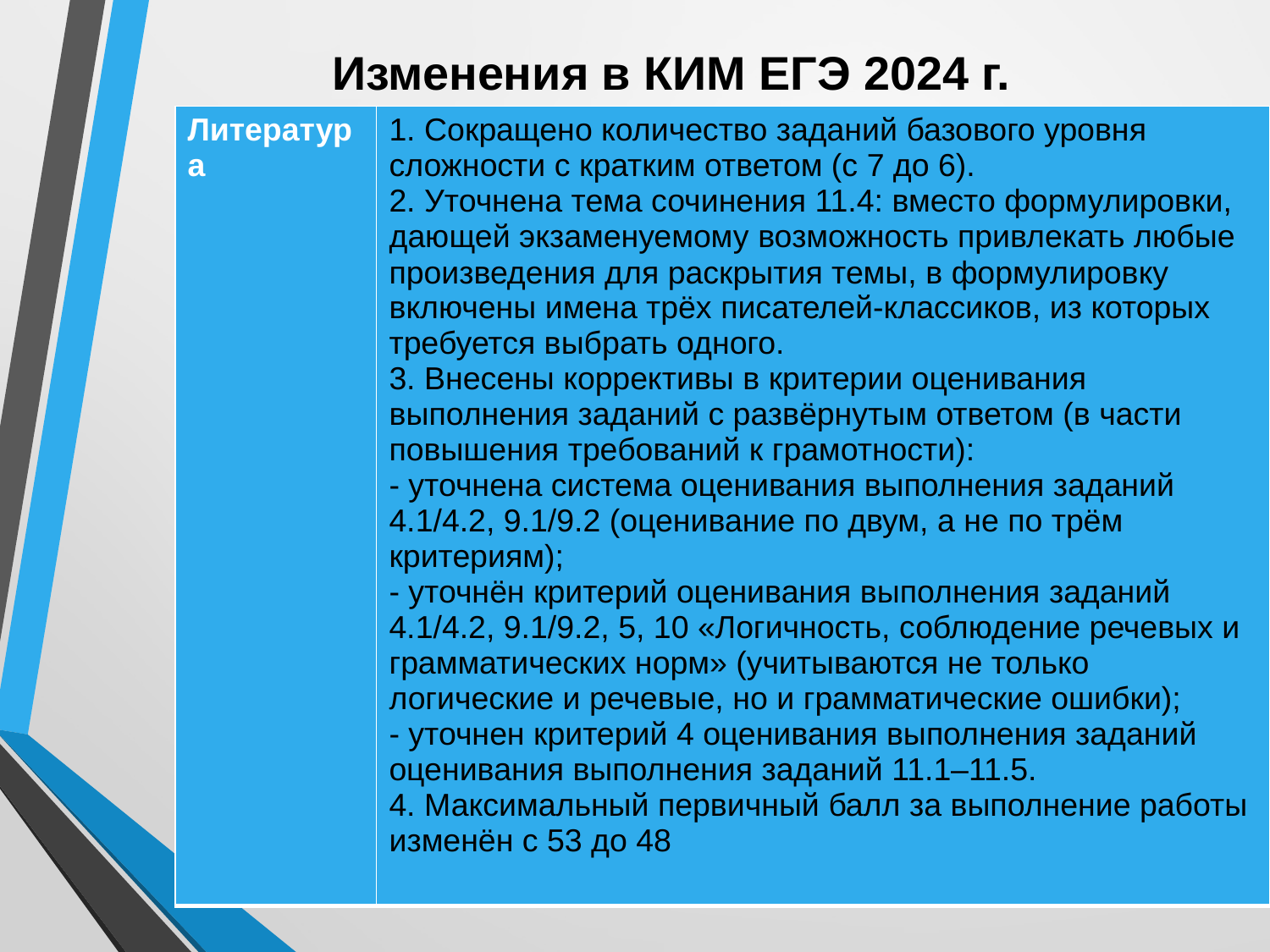

# Изменения в КИМ ЕГЭ 2024 г.
| Литература | 1. Сокращено количество заданий базового уровня сложности с кратким ответом (с 7 до 6). 2. Уточнена тема сочинения 11.4: вместо формулировки, дающей экзаменуемому возможность привлекать любые произведения для раскрытия темы, в формулировку включены имена трёх писателей-классиков, из которых требуется выбрать одного. 3. Внесены коррективы в критерии оценивания выполнения заданий с развёрнутым ответом (в части повышения требований к грамотности): - уточнена система оценивания выполнения заданий 4.1/4.2, 9.1/9.2 (оценивание по двум, а не по трём критериям); - уточнён критерий оценивания выполнения заданий 4.1/4.2, 9.1/9.2, 5, 10 «Логичность, соблюдение речевых и грамматических норм» (учитываются не только логические и речевые, но и грамматические ошибки); - уточнен критерий 4 оценивания выполнения заданий оценивания выполнения заданий 11.1–11.5. 4. Максимальный первичный балл за выполнение работы изменён с 53 до 48 |
| --- | --- |